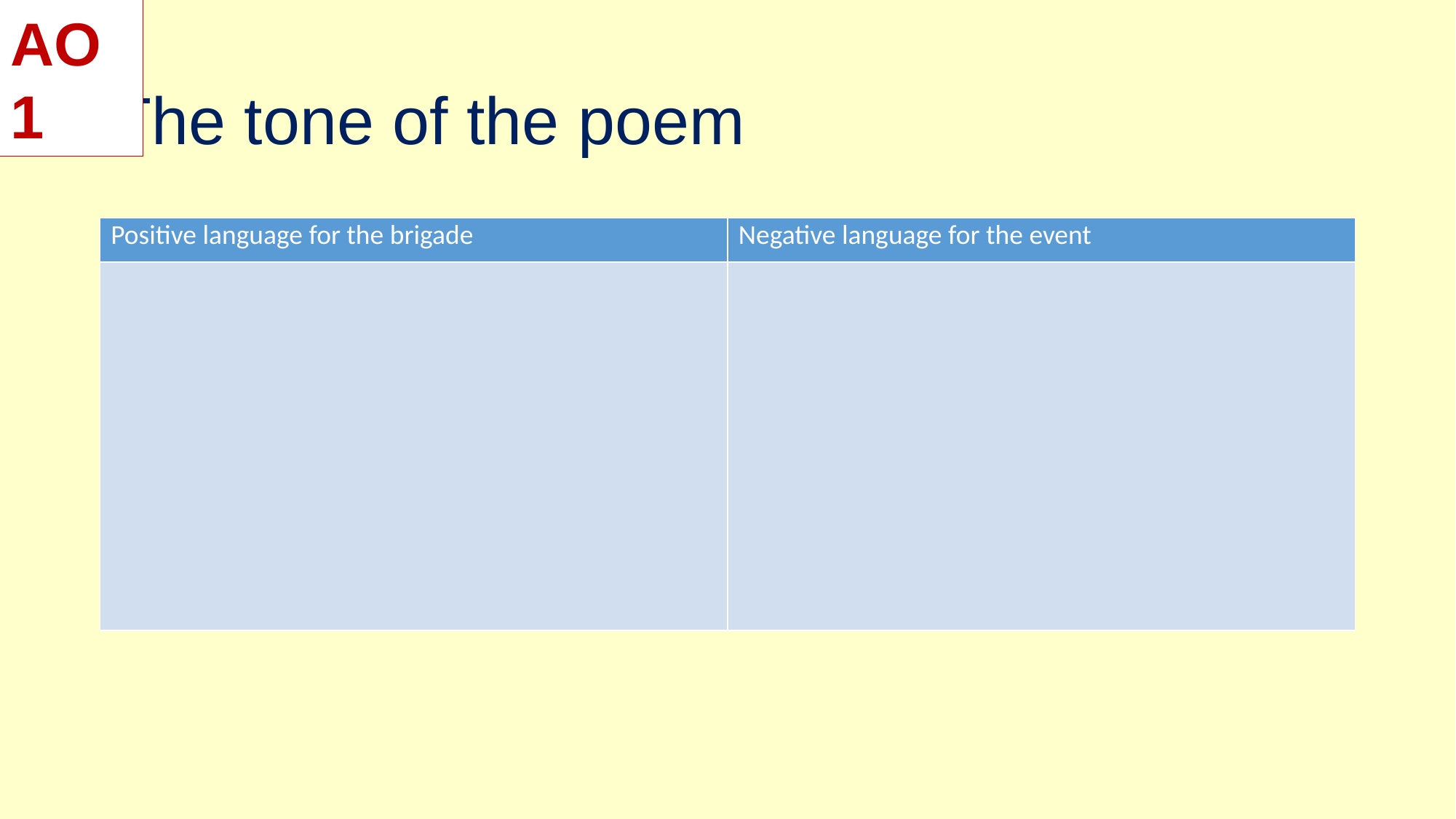

AO1
# The tone of the poem
| Positive language for the brigade | Negative language for the event |
| --- | --- |
|  |  |